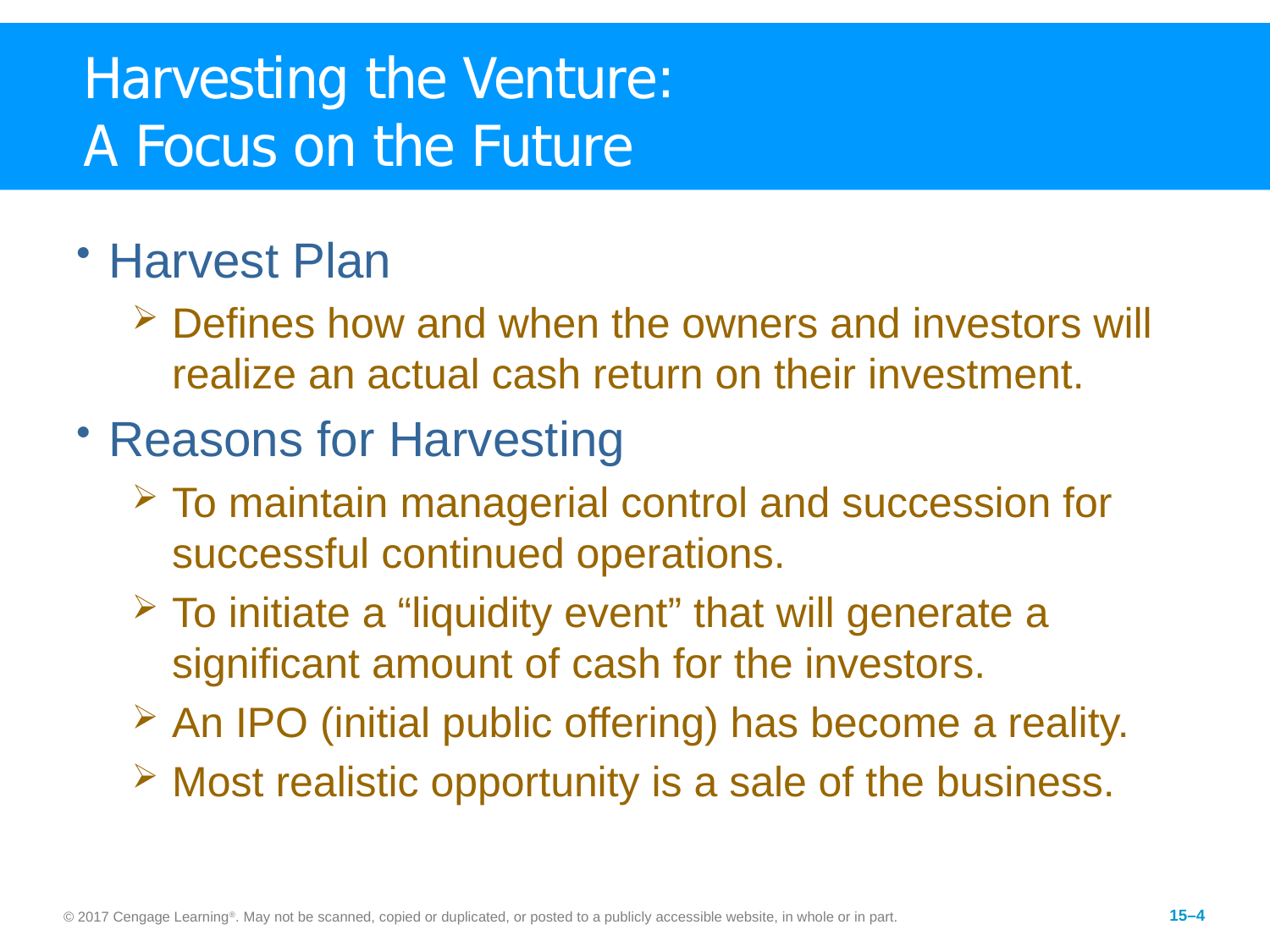

# Harvesting the Venture: A Focus on the Future
Harvest Plan
Defines how and when the owners and investors will realize an actual cash return on their investment.
Reasons for Harvesting
To maintain managerial control and succession for successful continued operations.
To initiate a “liquidity event” that will generate a significant amount of cash for the investors.
An IPO (initial public offering) has become a reality.
Most realistic opportunity is a sale of the business.
© 2017 Cengage Learning®. May not be scanned, copied or duplicated, or posted to a publicly accessible website, in whole or in part.
15–4